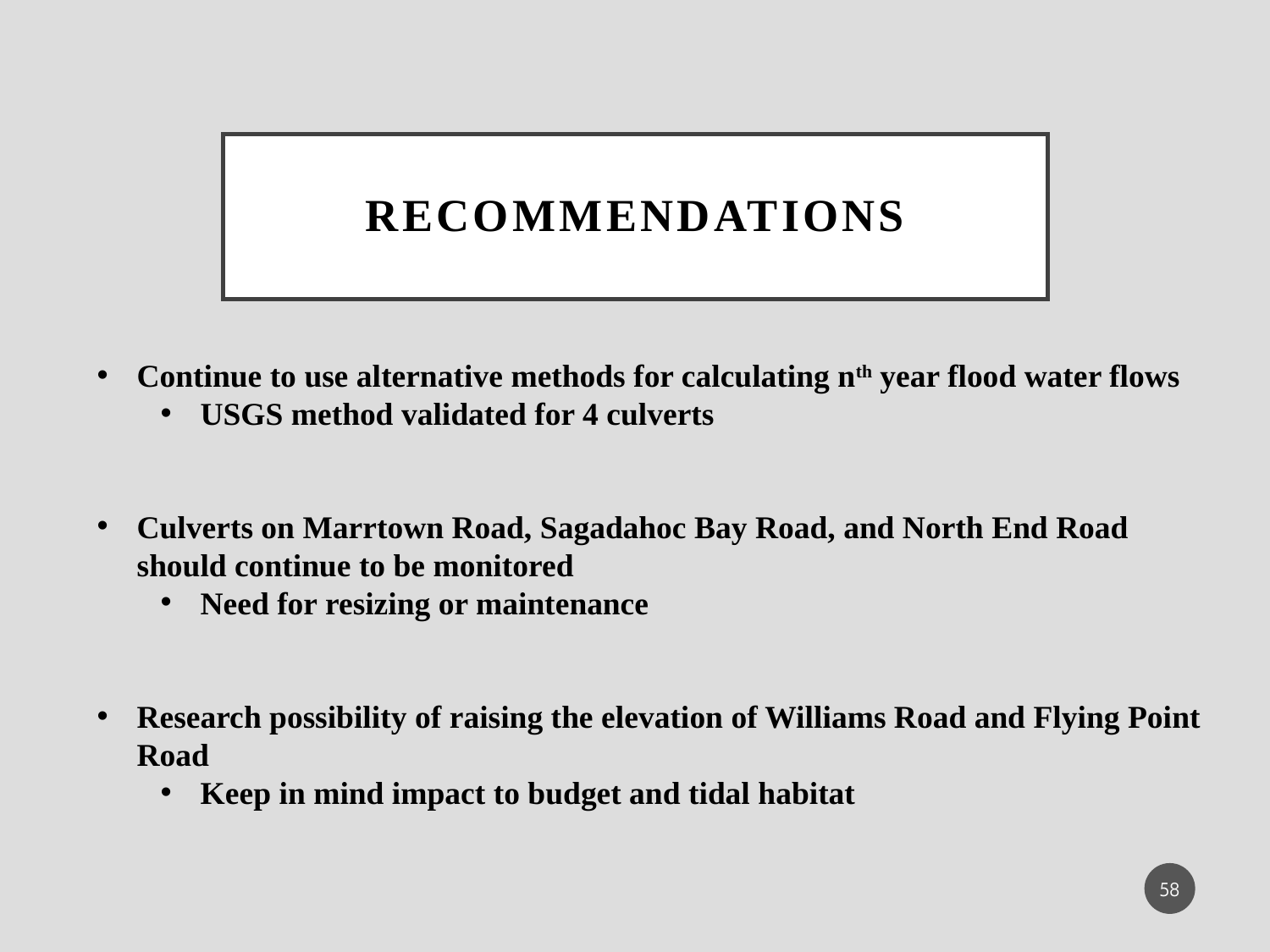

# recommendations
Continue to use alternative methods for calculating nth year flood water flows
USGS method validated for 4 culverts
Culverts on Marrtown Road, Sagadahoc Bay Road, and North End Road should continue to be monitored
Need for resizing or maintenance
Research possibility of raising the elevation of Williams Road and Flying Point Road
Keep in mind impact to budget and tidal habitat
58